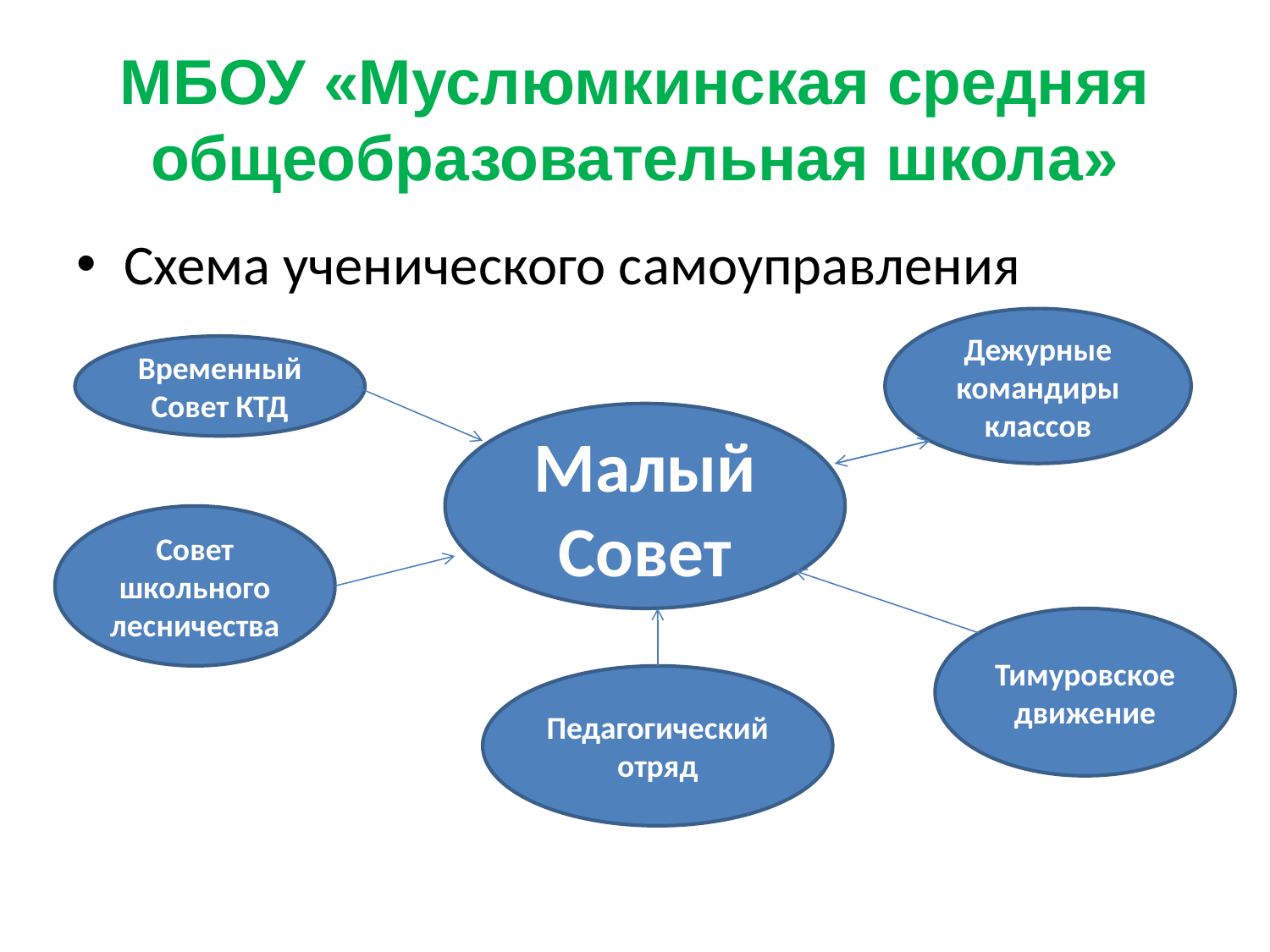

# МБОУ «Муслюмкинская средняя общеобразовательная школа»
Схема ученического самоуправления
Дежурные командиры классов
Временный Совет КТД
Малый Совет
Совет школьного лесничества
Тимуровское движение
Педагогический отряд